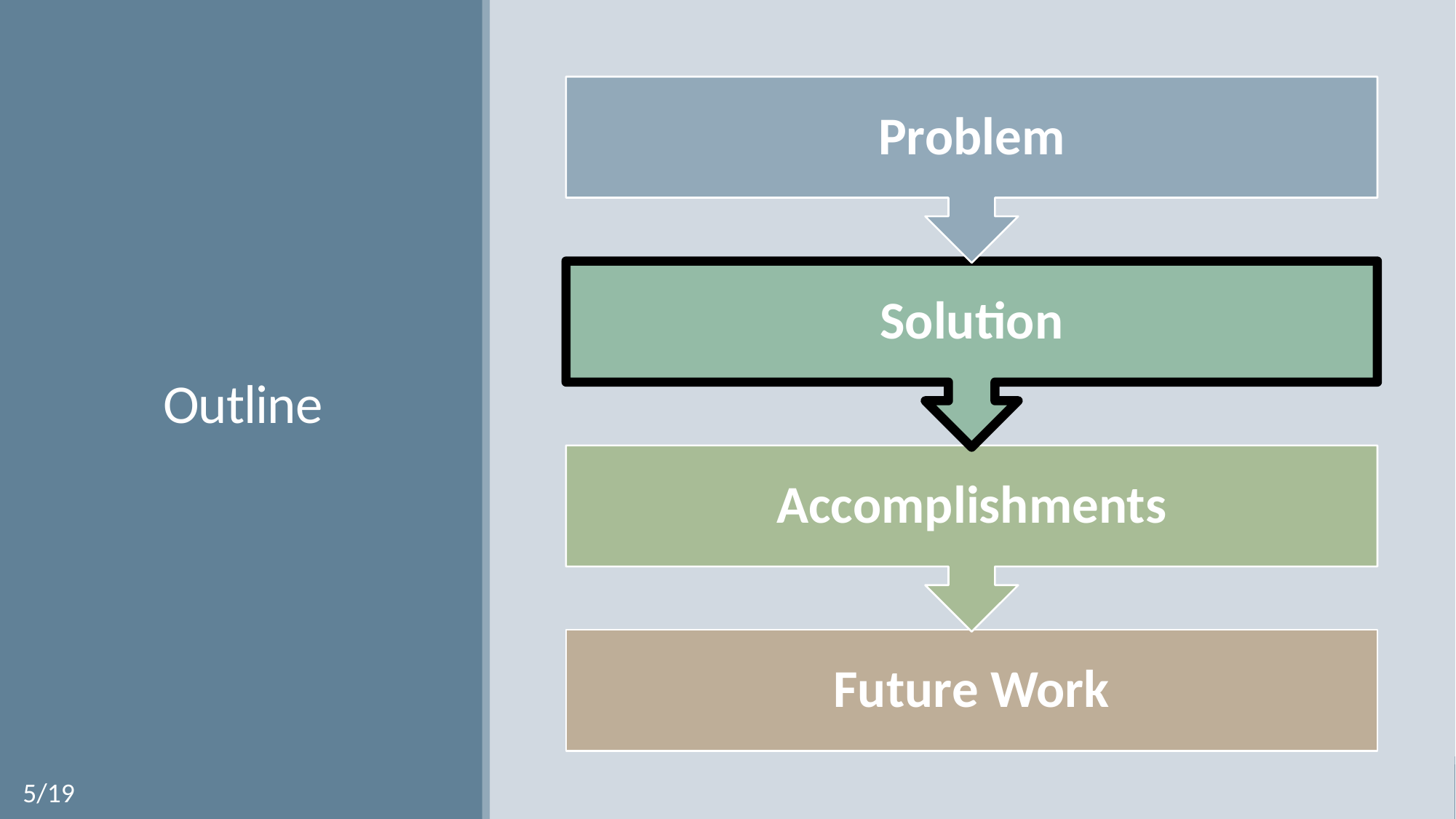

# Outline
Future Work
Accomplishments
Solution
Problem
5/19